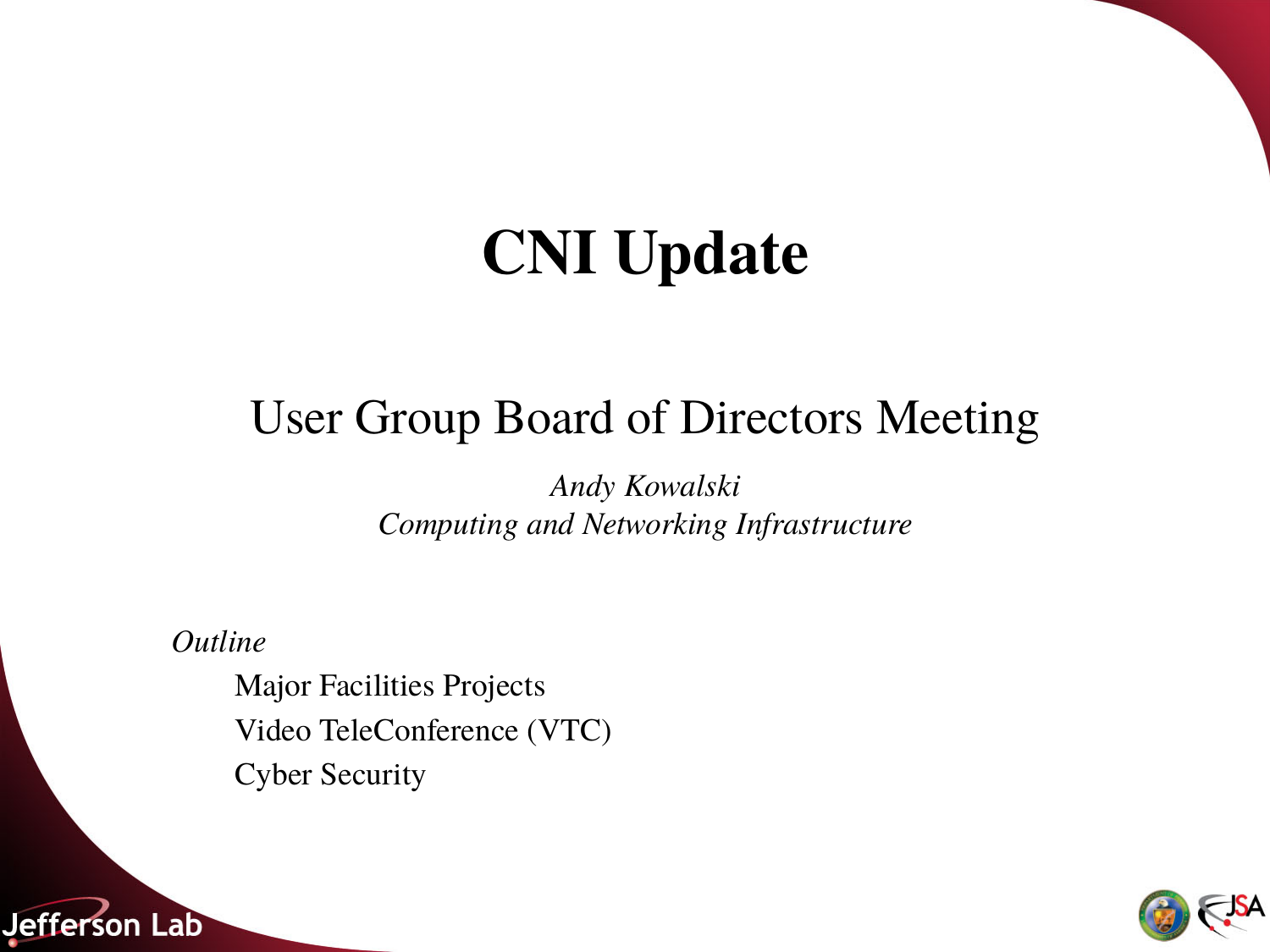

# CNI Update User Group Board of Directors Meeting Andy Kowalski Computing and Networking Infrastructure
Outline
Major Facilities Projects
Video TeleConference (VTC)
Cyber Security